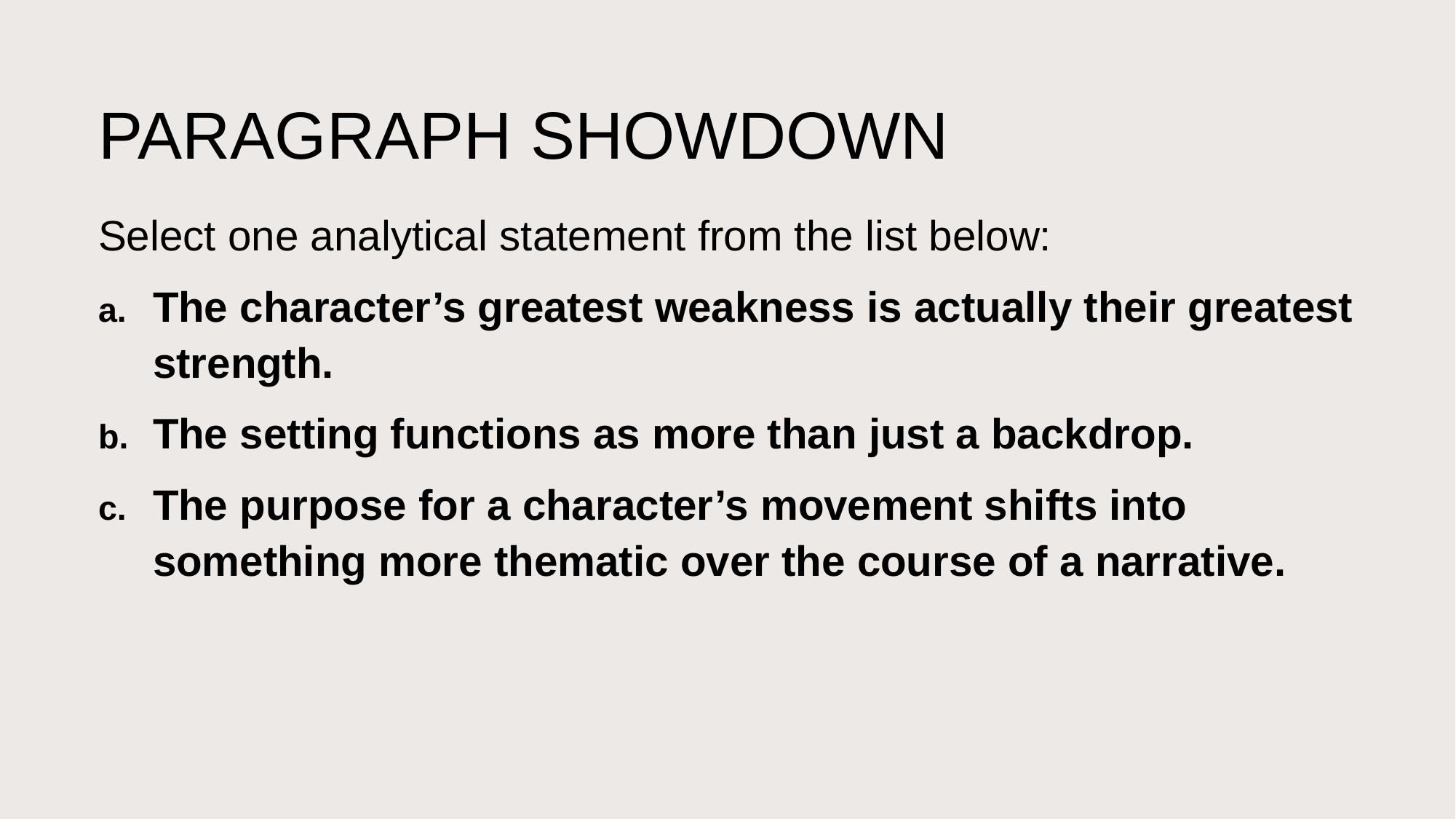

# Paragraph Showdown
Select one analytical statement from the list below:
The character’s greatest weakness is actually their greatest strength.
The setting functions as more than just a backdrop.
The purpose for a character’s movement shifts into something more thematic over the course of a narrative.